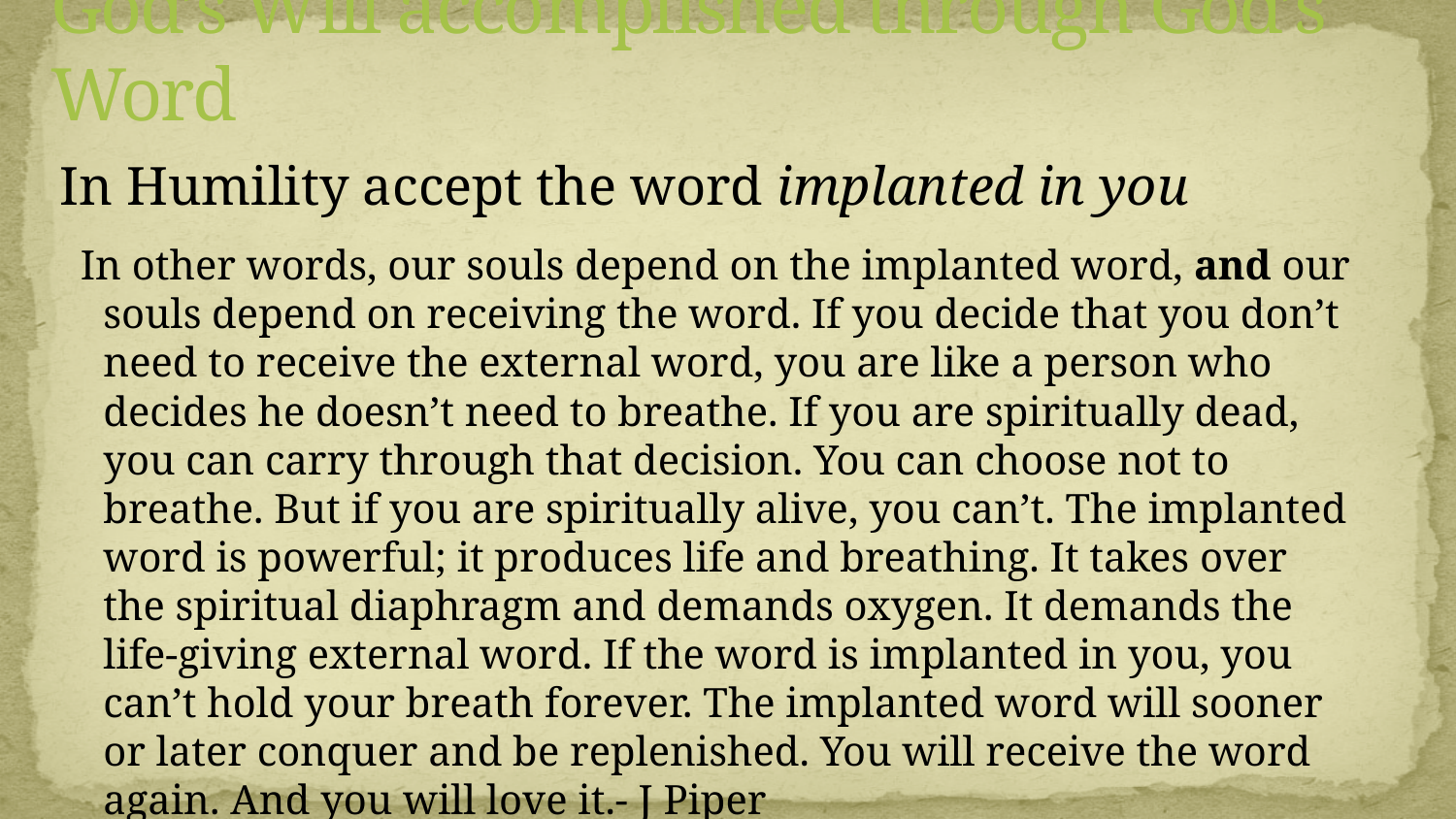

# God’s Will accomplished through God’s Word
In Humility accept the word implanted in you

  In other words, our souls depend on the implanted word, and our souls depend on receiving the word. If you decide that you don’t need to receive the external word, you are like a person who decides he doesn’t need to breathe. If you are spiritually dead, you can carry through that decision. You can choose not to breathe. But if you are spiritually alive, you can’t. The implanted word is powerful; it produces life and breathing. It takes over the spiritual diaphragm and demands oxygen. It demands the life-giving external word. If the word is implanted in you, you can’t hold your breath forever. The implanted word will sooner or later conquer and be replenished. You will receive the word again. And you will love it.- J Piper